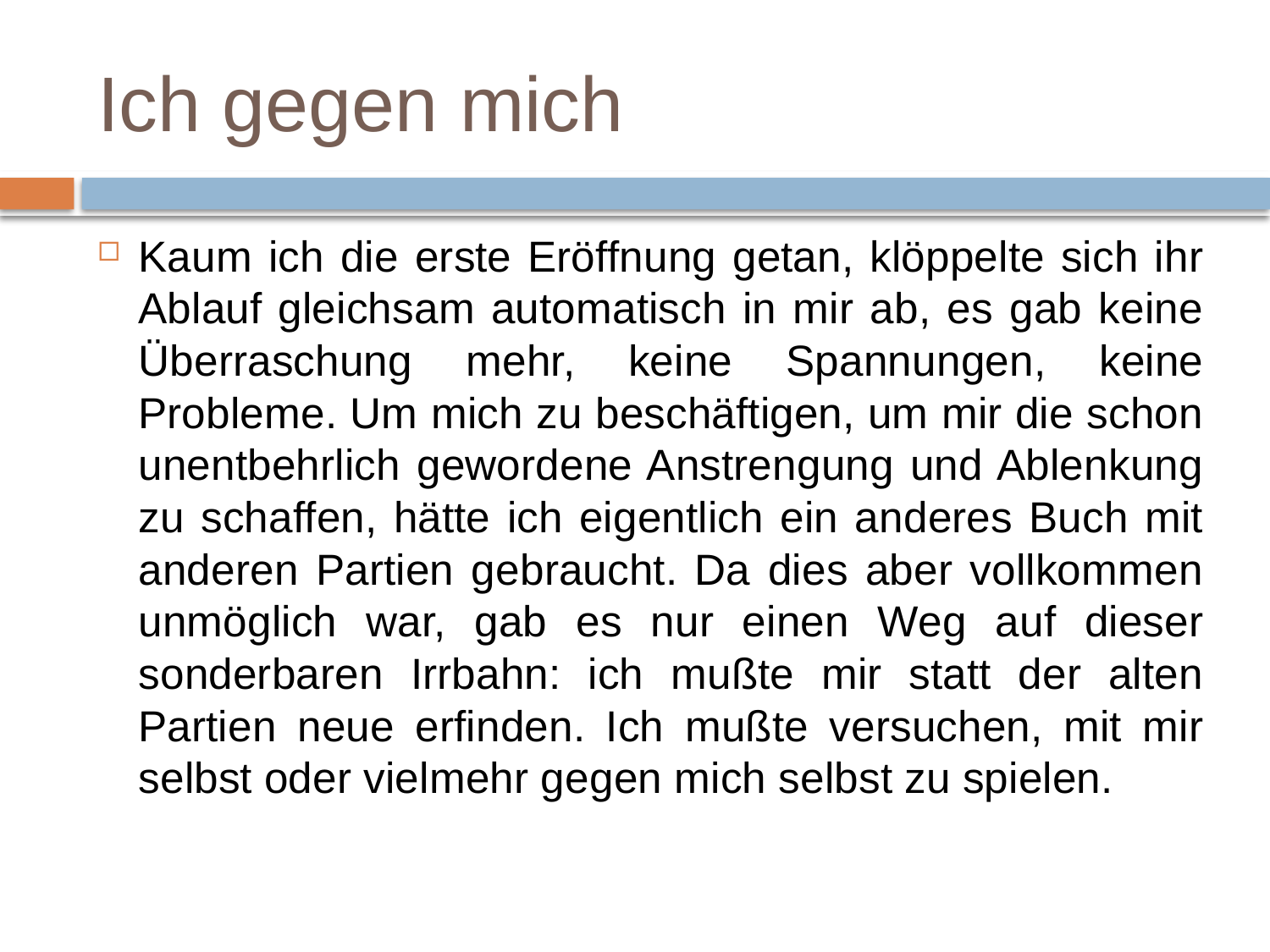

# Ich gegen mich
Kaum ich die erste Eröffnung getan, klöppelte sich ihr Ablauf gleichsam automatisch in mir ab, es gab keine Überraschung mehr, keine Spannungen, keine Probleme. Um mich zu beschäftigen, um mir die schon unentbehrlich gewordene Anstrengung und Ablenkung zu schaffen, hätte ich eigentlich ein anderes Buch mit anderen Partien gebraucht. Da dies aber vollkommen unmöglich war, gab es nur einen Weg auf dieser sonderbaren Irrbahn: ich mußte mir statt der alten Partien neue erfinden. Ich mußte versuchen, mit mir selbst oder vielmehr gegen mich selbst zu spielen.